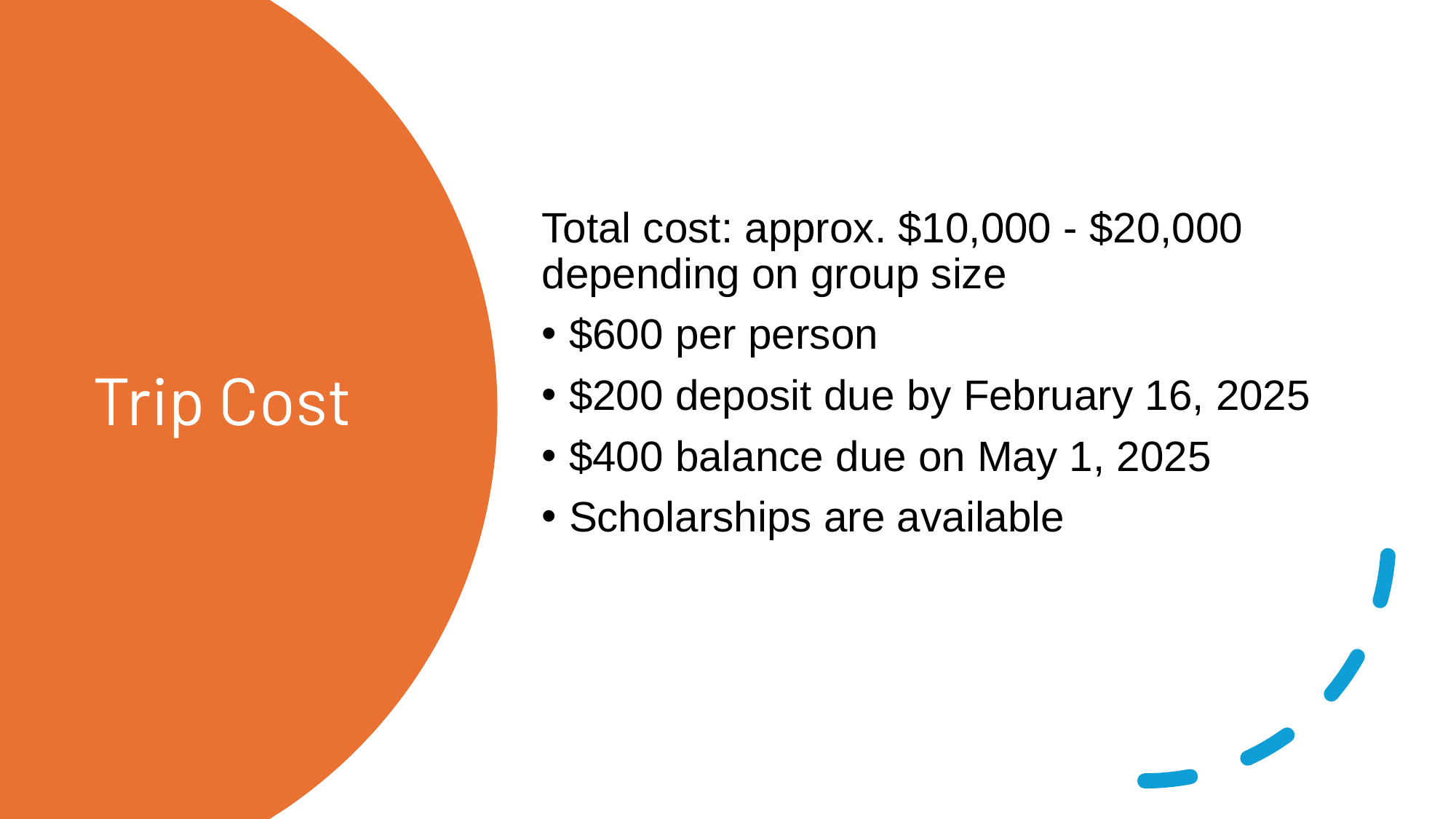

Total cost: approx. $10,000 - $20,000 depending on group size
$600 per person
$200 deposit due by February 16, 2025
$400 balance due on May 1, 2025
Scholarships are available

# Trip Cost